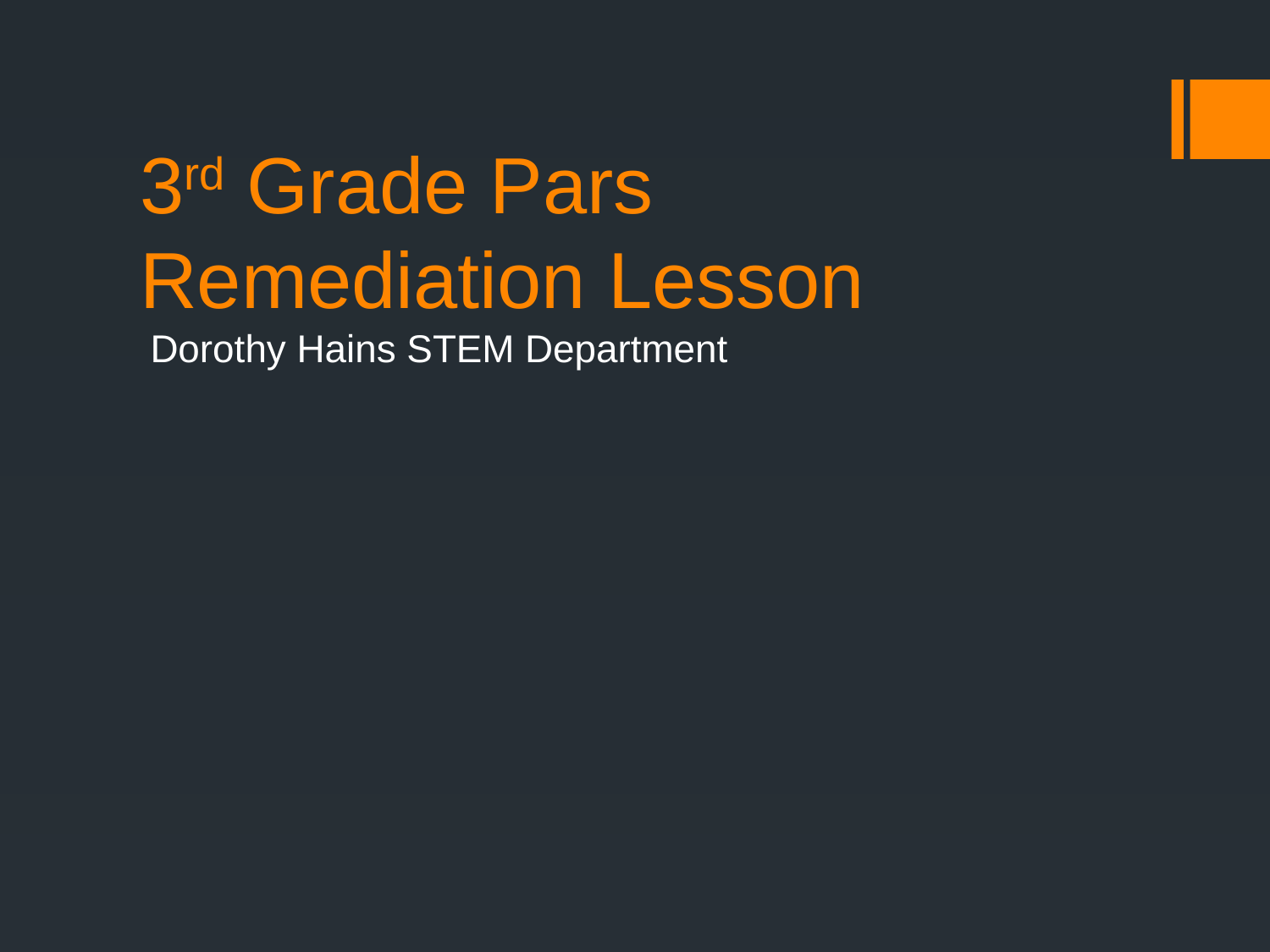

# 3rd Grade Pars Remediation Lesson
Dorothy Hains STEM Department